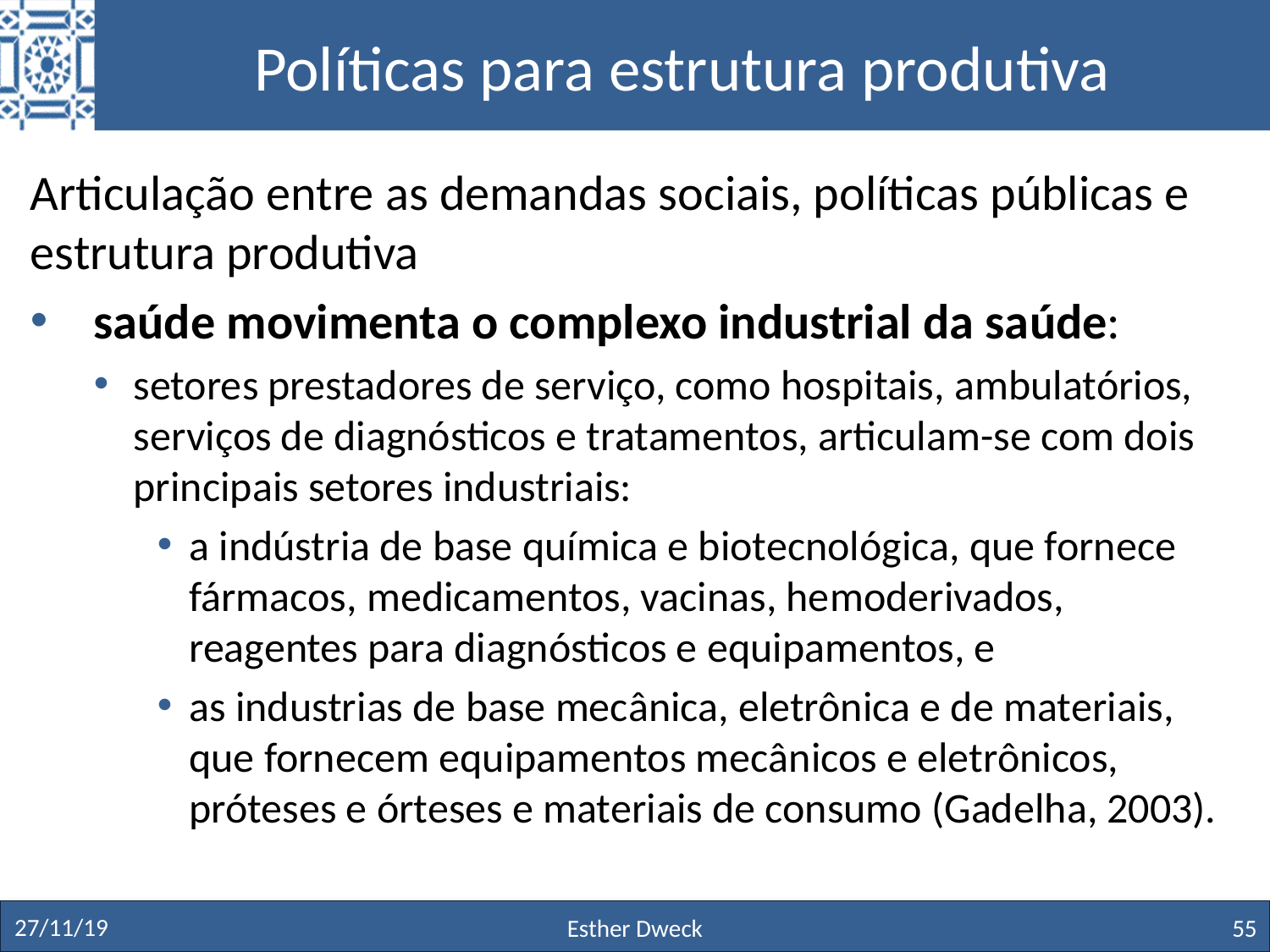

# Políticas para estrutura produtiva
Articulação entre as demandas sociais, políticas públicas e estrutura produtiva
saúde movimenta o complexo industrial da saúde:
setores prestadores de serviço, como hospitais, ambulatórios, serviços de diagnósticos e tratamentos, articulam-se com dois principais setores industriais:
a indústria de base química e biotecnológica, que fornece fármacos, medicamentos, vacinas, hemoderivados, reagentes para diagnósticos e equipamentos, e
as industrias de base mecânica, eletrônica e de materiais, que fornecem equipamentos mecânicos e eletrônicos, próteses e órteses e materiais de consumo (Gadelha, 2003).
27/11/19
Esther Dweck
55